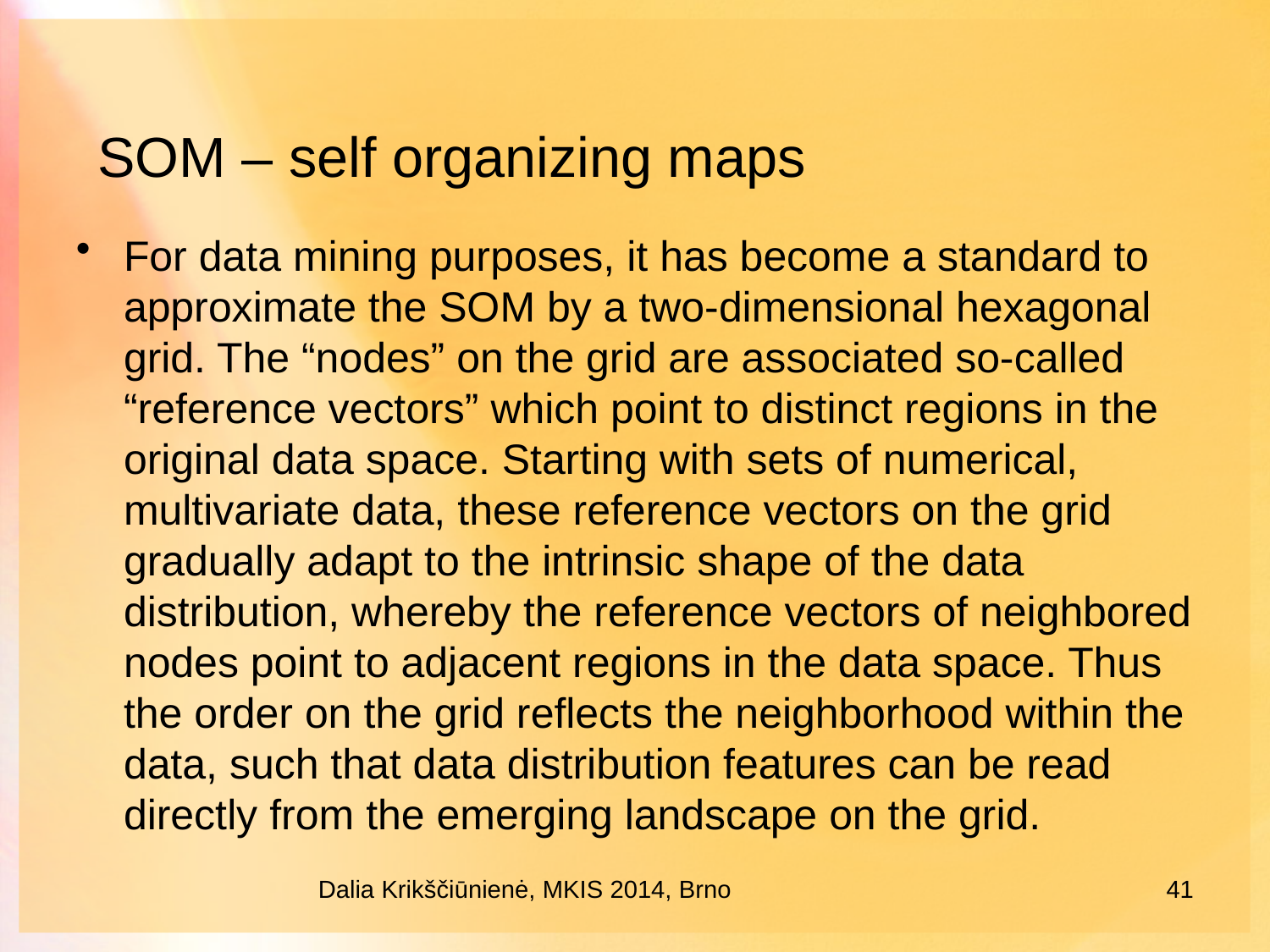

# SOM – self organizing maps
For data mining purposes, it has become a standard to approximate the SOM by a two-dimensional hexagonal grid. The “nodes” on the grid are associated so-called “reference vectors” which point to distinct regions in the original data space. Starting with sets of numerical, multivariate data, these reference vectors on the grid gradually adapt to the intrinsic shape of the data distribution, whereby the reference vectors of neighbored nodes point to adjacent regions in the data space. Thus the order on the grid reflects the neighborhood within the data, such that data distribution features can be read directly from the emerging landscape on the grid.

Dalia Krikščiūnienė, MKIS 2014, Brno
41